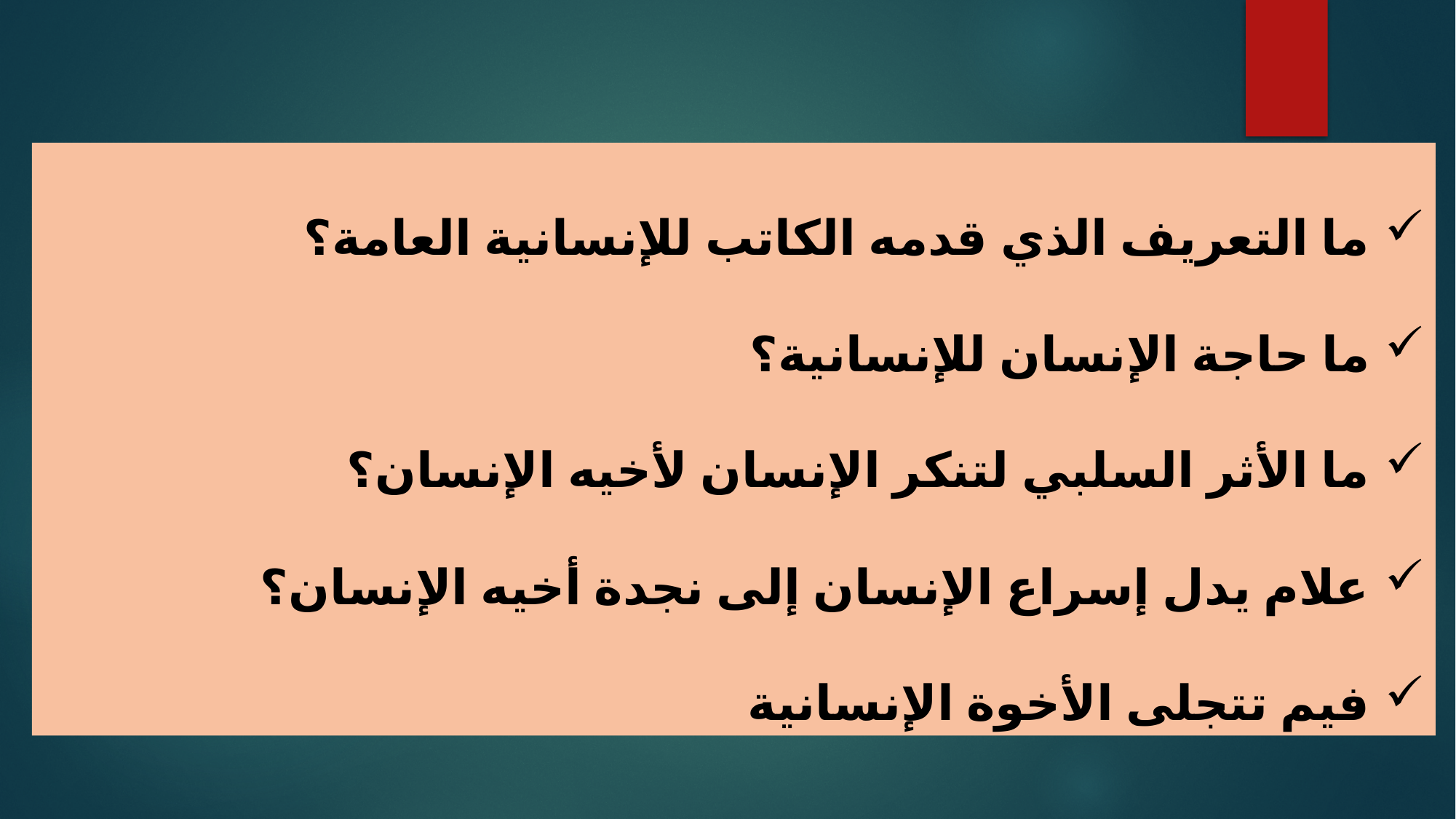

ما التعريف الذي قدمه الكاتب للإنسانية العامة؟
ما حاجة الإنسان للإنسانية؟
ما الأثر السلبي لتنكر الإنسان لأخيه الإنسان؟
علام يدل إسراع الإنسان إلى نجدة أخيه الإنسان؟
فيم تتجلى الأخوة الإنسانية